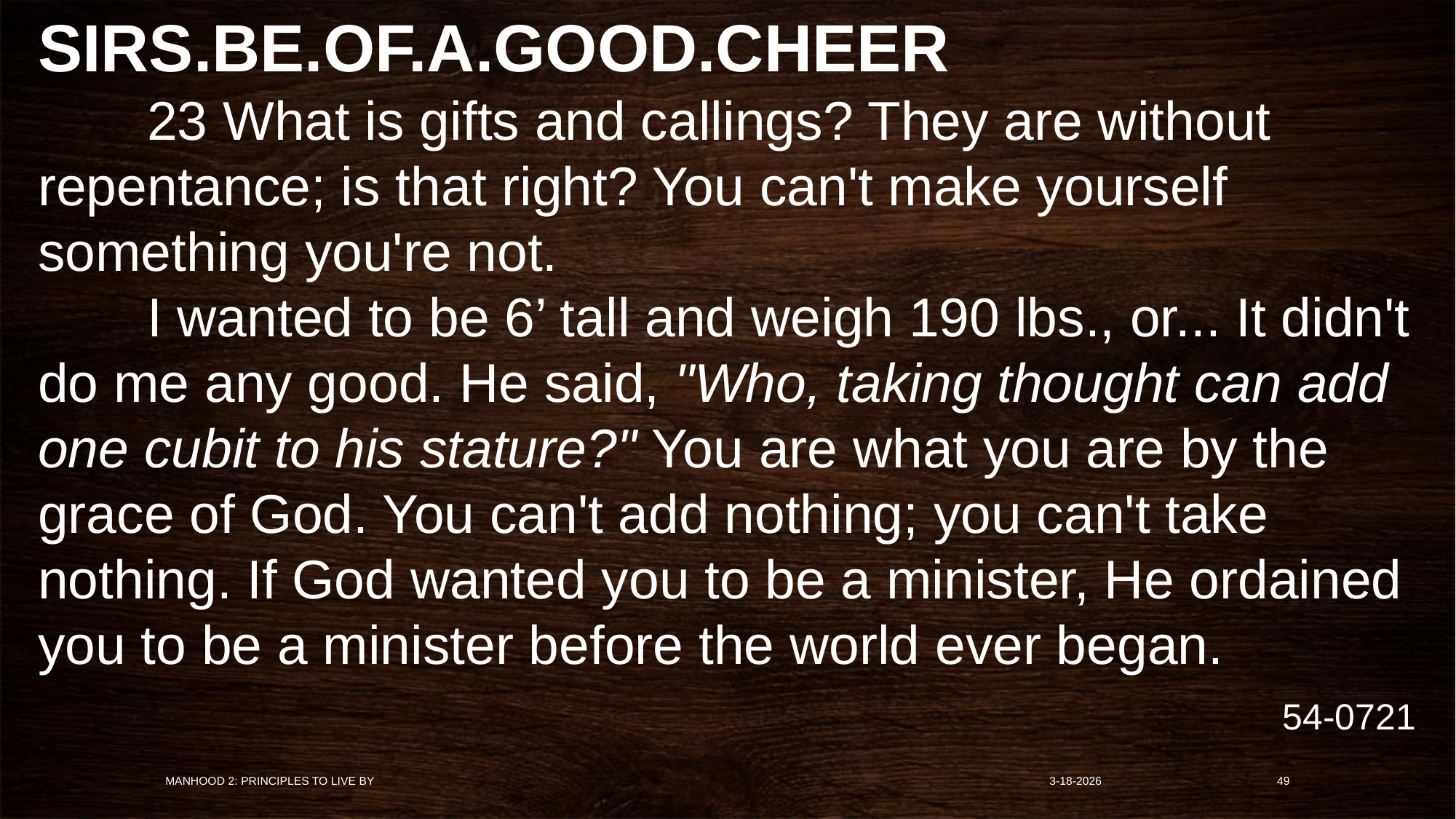

SIRS.BE.OF.A.GOOD.CHEER
	23 What is gifts and callings? They are without repentance; is that right? You can't make yourself something you're not.
	I wanted to be 6’ tall and weigh 190 lbs., or... It didn't do me any good. He said, "Who, taking thought can add one cubit to his stature?" You are what you are by the grace of God. You can't add nothing; you can't take nothing. If God wanted you to be a minister, He ordained you to be a minister before the world ever began.
	54-0721
Manhood 2: Principles to Live By
3-18-2026
49